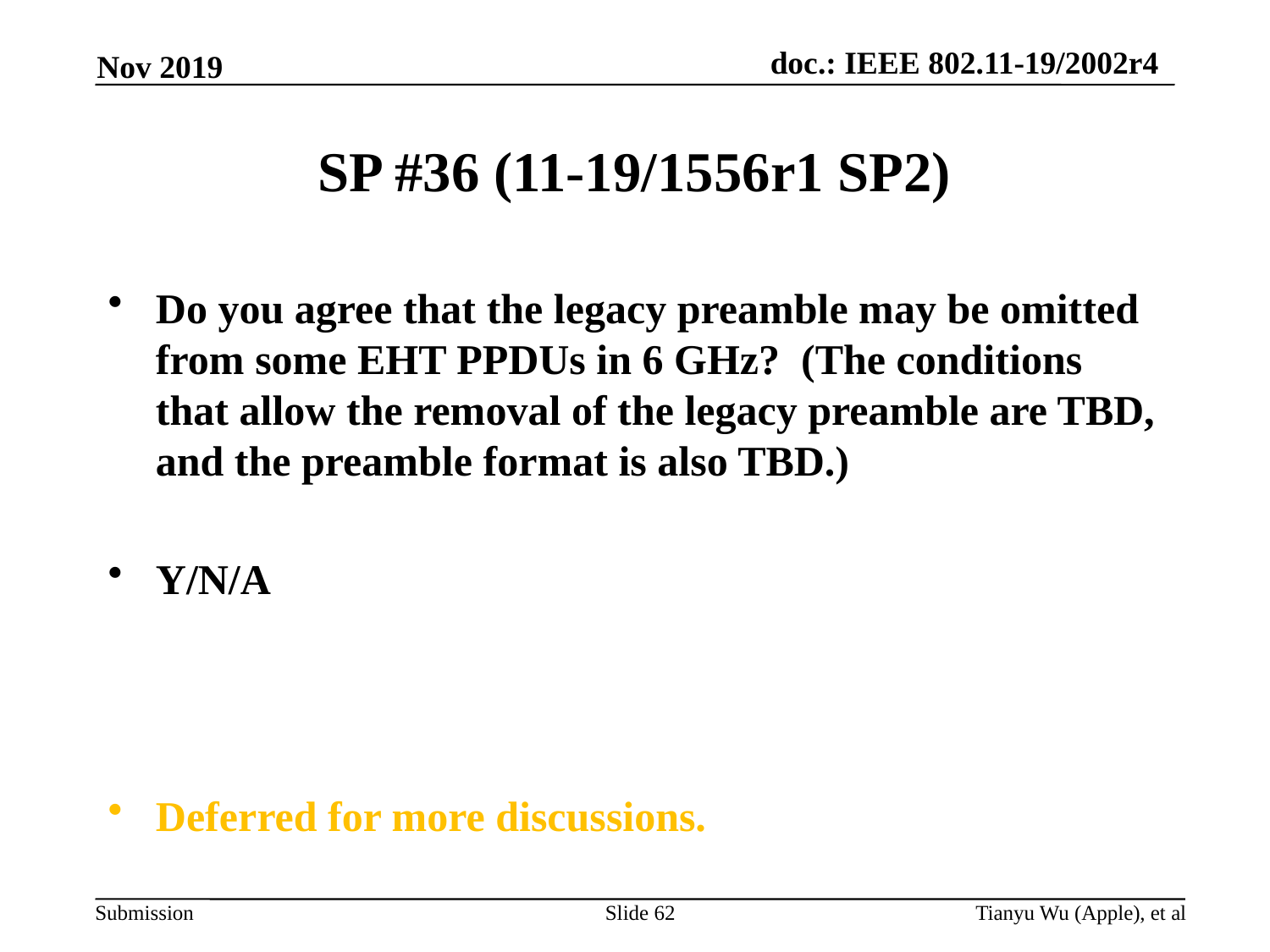

Nov 2019
# SP #36 (11-19/1556r1 SP2)
Do you agree that the legacy preamble may be omitted from some EHT PPDUs in 6 GHz?  (The conditions that allow the removal of the legacy preamble are TBD, and the preamble format is also TBD.)

Y/N/A

Deferred for more discussions.

Slide 62
Tianyu Wu (Apple), et al